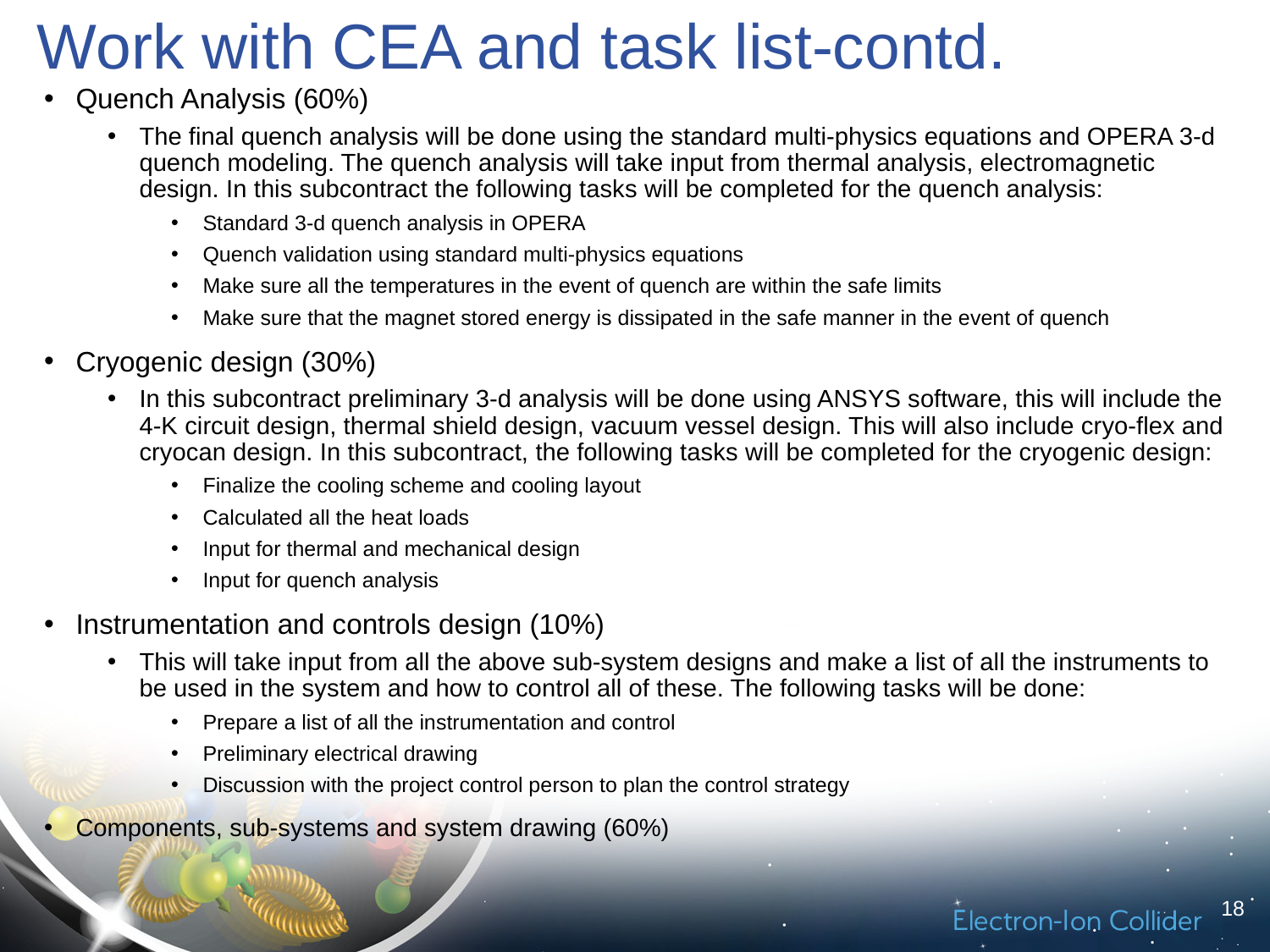

# Work with CEA and task list-contd.
Quench Analysis (60%)
The final quench analysis will be done using the standard multi-physics equations and OPERA 3-d quench modeling. The quench analysis will take input from thermal analysis, electromagnetic design. In this subcontract the following tasks will be completed for the quench analysis:
Standard 3-d quench analysis in OPERA
Quench validation using standard multi-physics equations
Make sure all the temperatures in the event of quench are within the safe limits
Make sure that the magnet stored energy is dissipated in the safe manner in the event of quench
Cryogenic design (30%)
In this subcontract preliminary 3-d analysis will be done using ANSYS software, this will include the 4-K circuit design, thermal shield design, vacuum vessel design. This will also include cryo-flex and cryocan design. In this subcontract, the following tasks will be completed for the cryogenic design:
Finalize the cooling scheme and cooling layout
Calculated all the heat loads
Input for thermal and mechanical design
Input for quench analysis
Instrumentation and controls design (10%)
This will take input from all the above sub-system designs and make a list of all the instruments to be used in the system and how to control all of these. The following tasks will be done:
Prepare a list of all the instrumentation and control
Preliminary electrical drawing
Discussion with the project control person to plan the control strategy
Components, sub-systems and system drawing (60%)
18